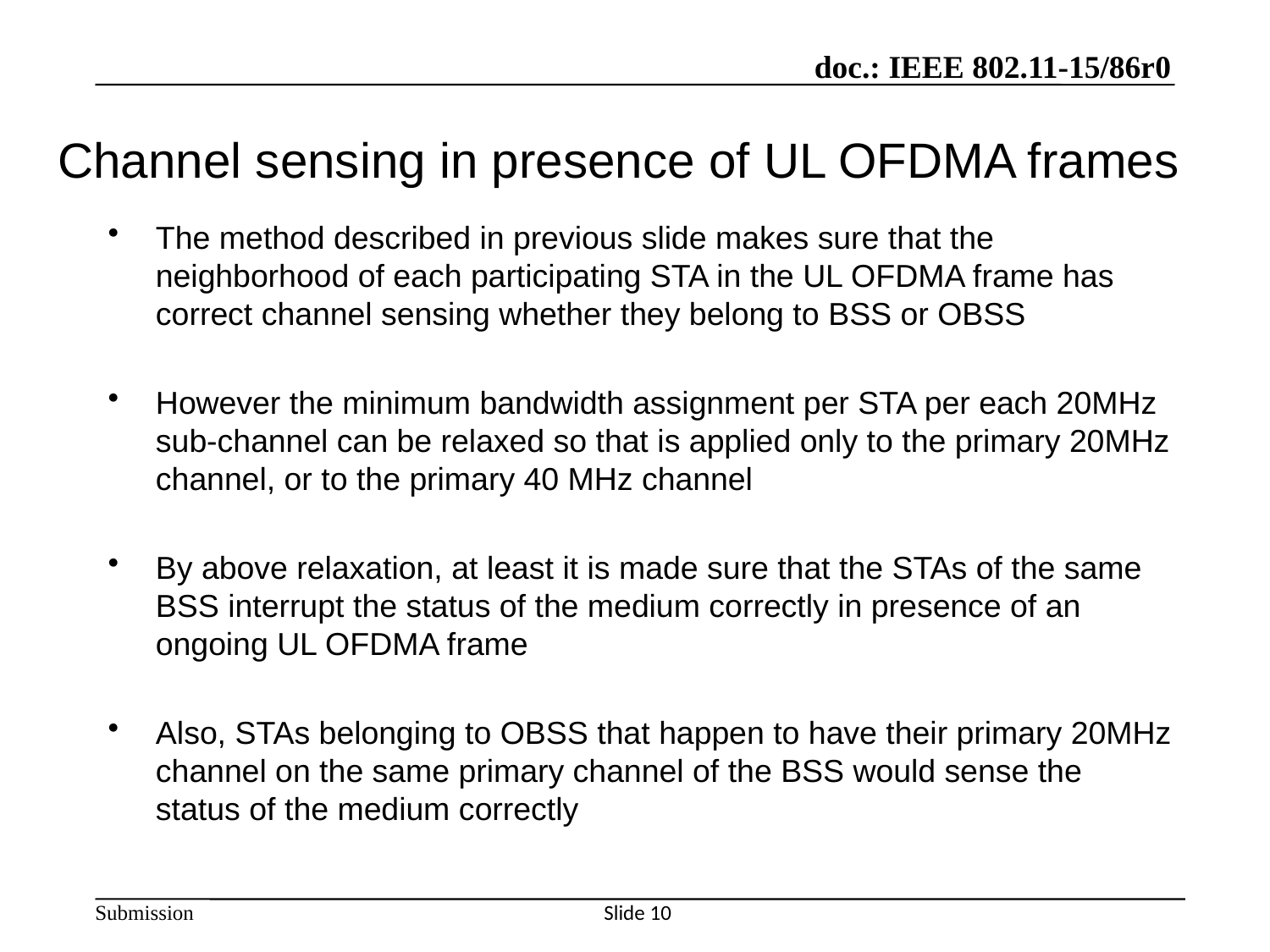

# Channel sensing in presence of UL OFDMA frames
The method described in previous slide makes sure that the neighborhood of each participating STA in the UL OFDMA frame has correct channel sensing whether they belong to BSS or OBSS

However the minimum bandwidth assignment per STA per each 20MHz sub-channel can be relaxed so that is applied only to the primary 20MHz channel, or to the primary 40 MHz channel

By above relaxation, at least it is made sure that the STAs of the same BSS interrupt the status of the medium correctly in presence of an ongoing UL OFDMA frame

Also, STAs belonging to OBSS that happen to have their primary 20MHz channel on the same primary channel of the BSS would sense the status of the medium correctly
Slide 10